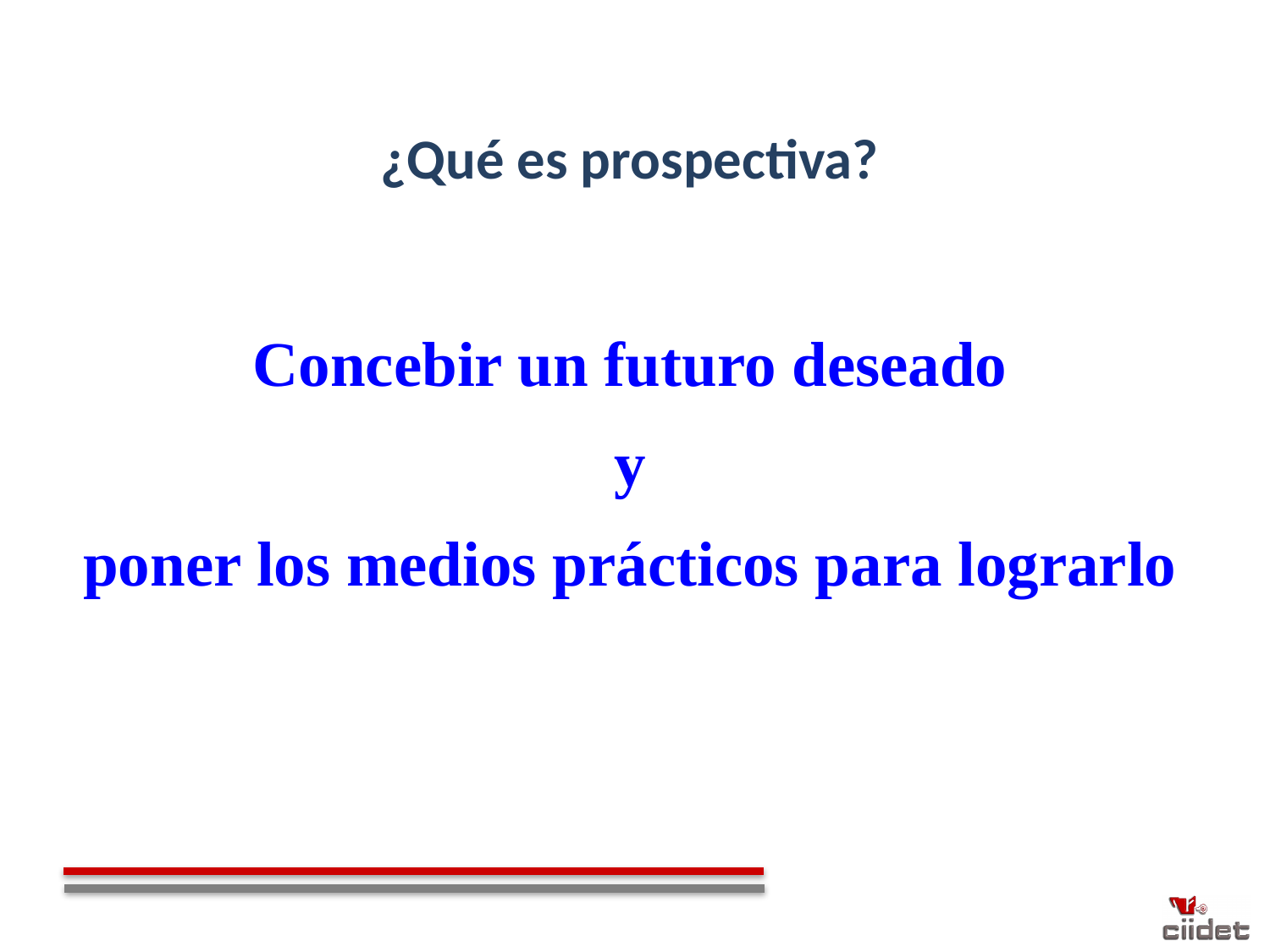

¿Qué es prospectiva?
Concebir un futuro deseado
y
poner los medios prácticos para lograrlo